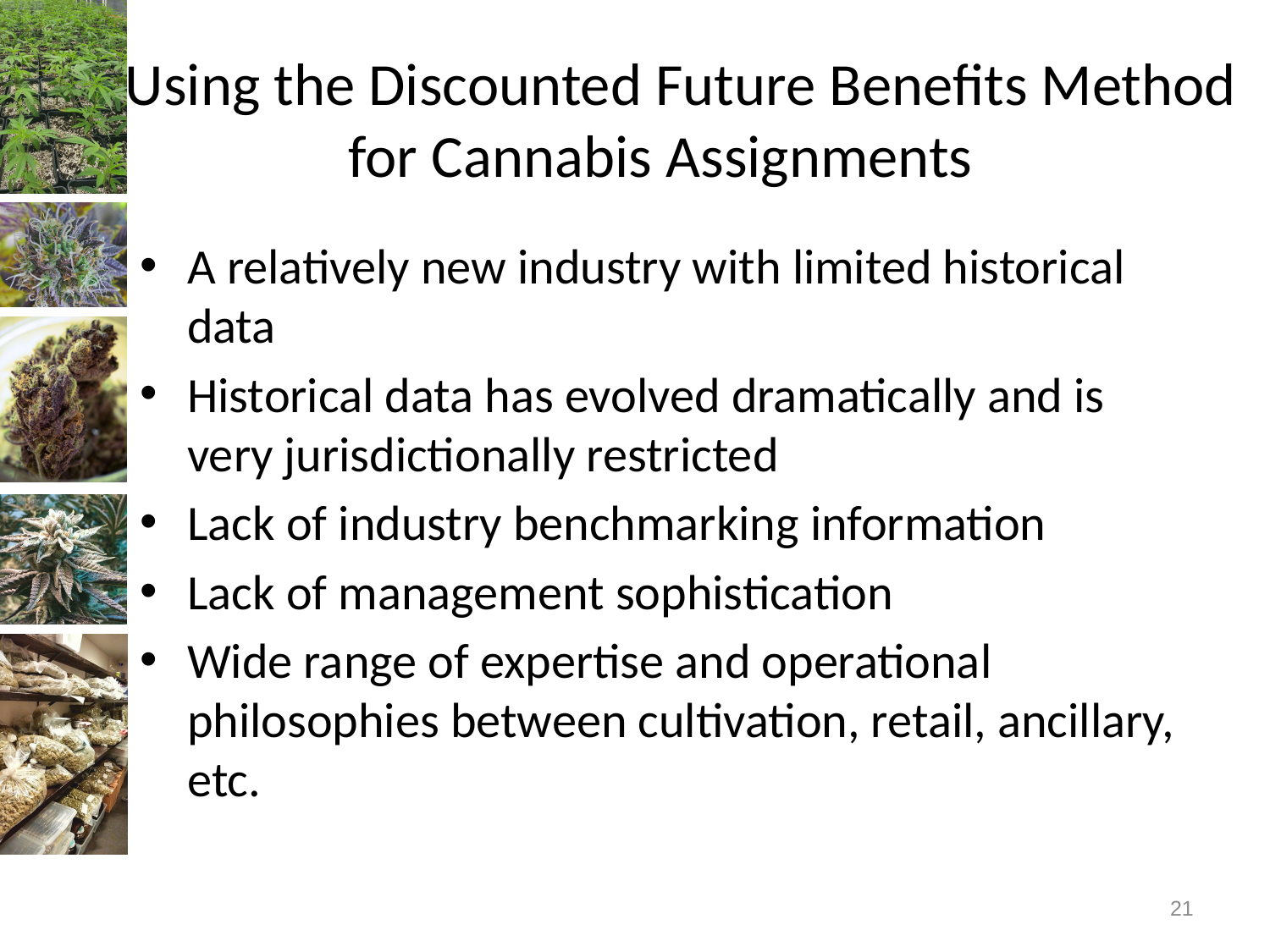

# Using the Discounted Future Benefits Method for Cannabis Assignments
A relatively new industry with limited historical data
Historical data has evolved dramatically and is very jurisdictionally restricted
Lack of industry benchmarking information
Lack of management sophistication
Wide range of expertise and operational philosophies between cultivation, retail, ancillary, etc.
21